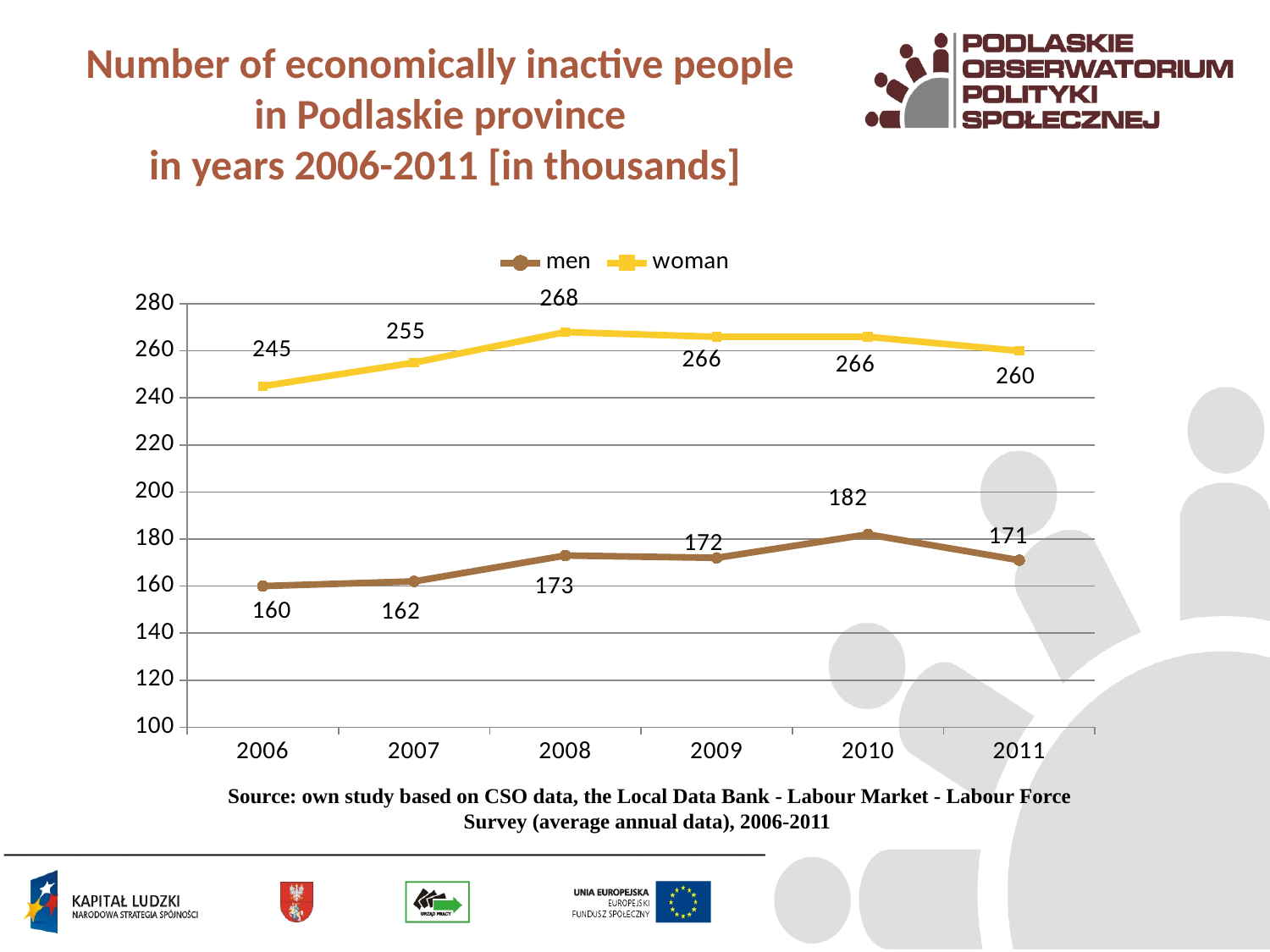

# Number of economically inactive people in Podlaskie province in years 2006-2011 [in thousands]

### Chart

| Category | men | woman |
|---|---|---|
| 2006 | 160.0 | 245.0 |
| 2007 | 162.0 | 255.0 |
| 2008 | 173.0 | 268.0 |
| 2009 | 172.0 | 266.0 |
| 2010 | 182.0 | 266.0 |
| 2011 | 171.0 | 260.0 |
Source: own study based on CSO data, the Local Data Bank - Labour Market - Labour Force Survey (average annual data), 2006-2011